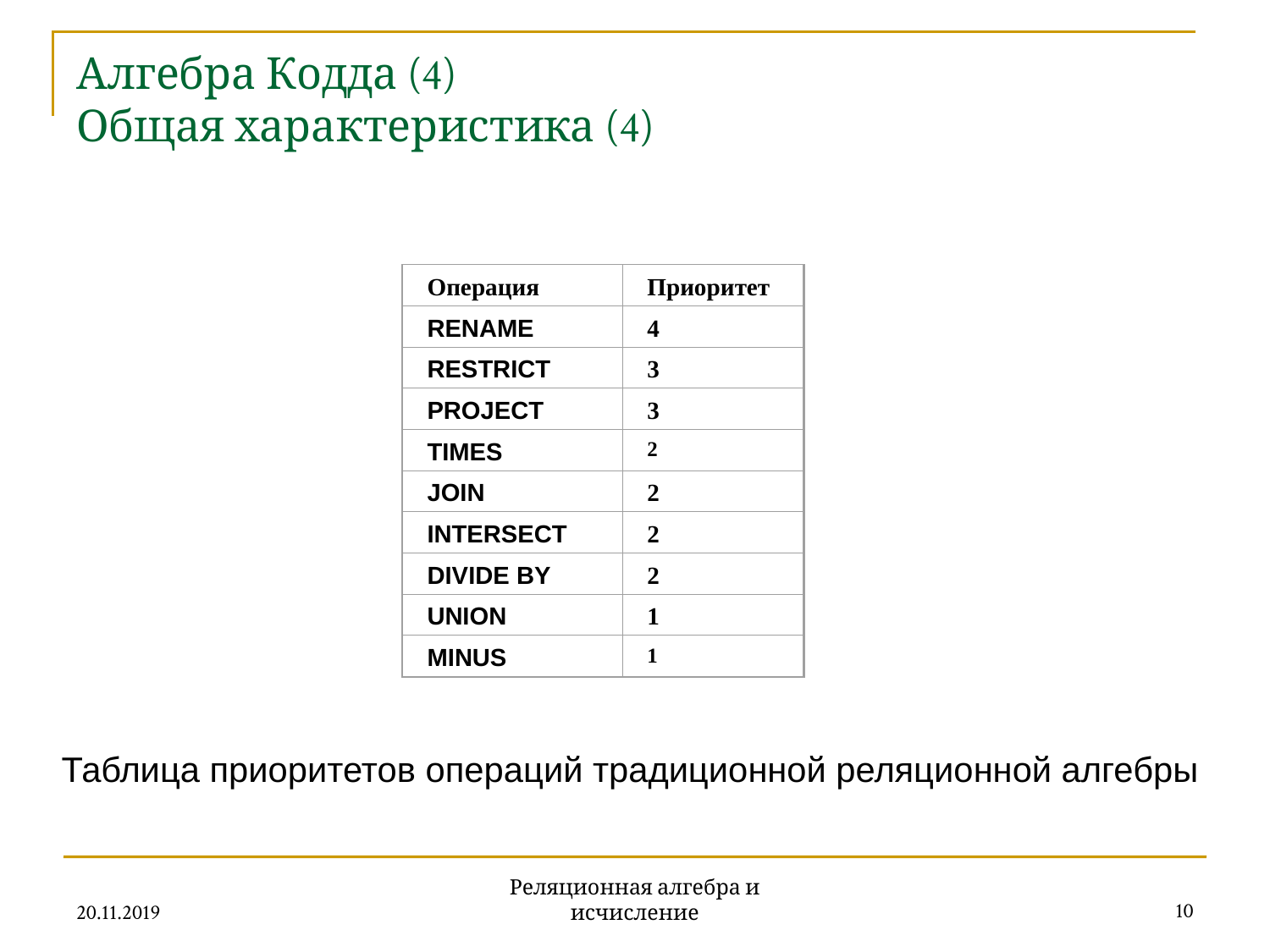

# Алгебра Кодда (4) Общая характеристика (4)

Операция

Приоритет

RENAME

4

RESTRICT

3

PROJECT

3

TIMES

2

JOIN

2

INTERSECT

2

DIVIDE BY

2

UNION

1

MINUS

1

Таблица приоритетов операций традиционной реляционной алгебры
20.11.2019
10
Реляционная алгебра и исчисление